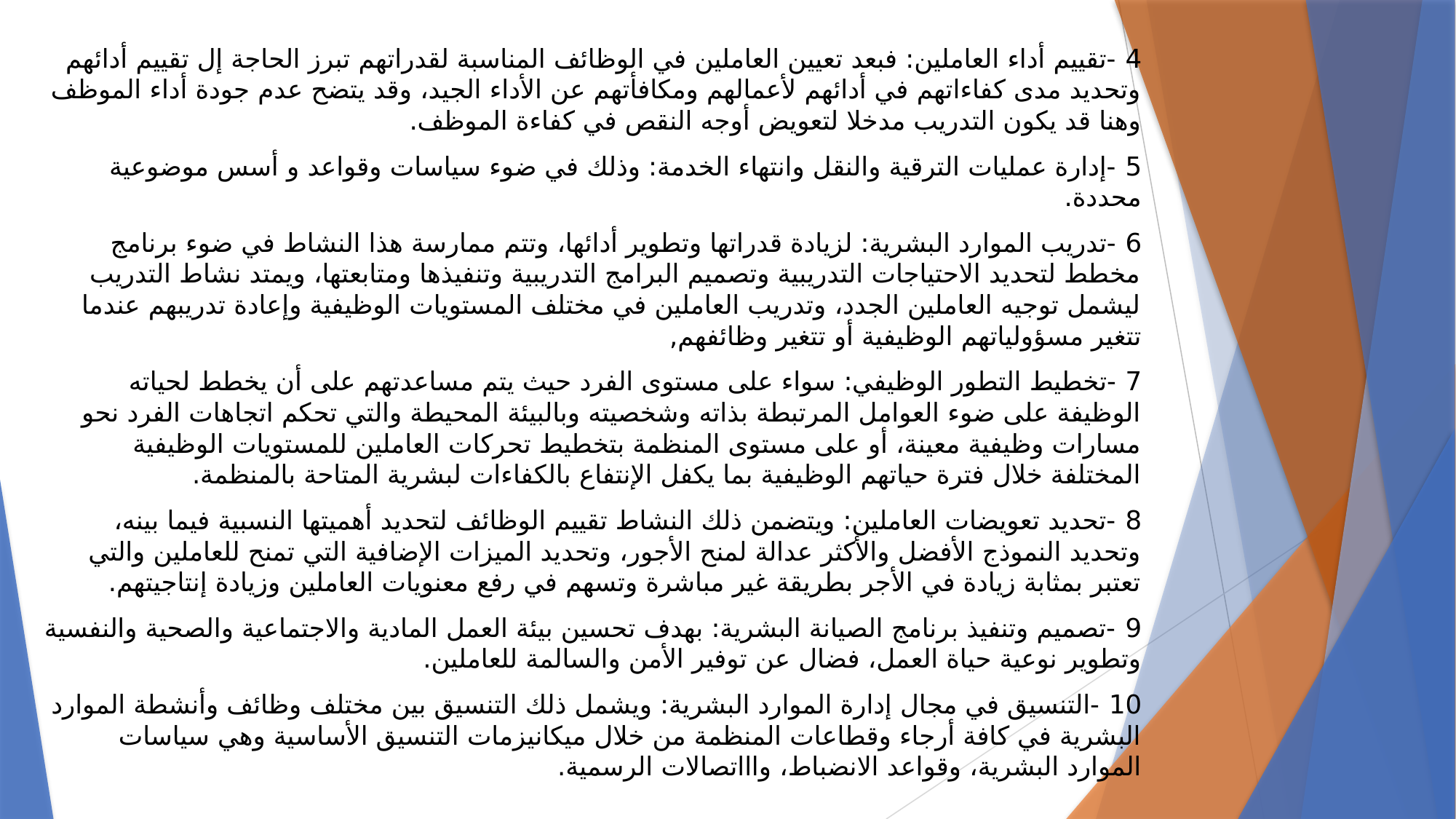

4 -تقييم أداء العاملين: فبعد تعيين العاملين في الوظائف المناسبة لقدراتهم تبرز الحاجة إل تقييم أدائهم وتحديد مدى كفاءاتهم في أدائهم لأعمالهم ومكافأتهم عن الأداء الجيد، وقد يتضح عدم جودة أداء الموظف وهنا قد يكون التدريب مدخلا لتعويض أوجه النقص في كفاءة الموظف.
5 -إدارة عمليات الترقية والنقل وانتهاء الخدمة: وذلك في ضوء سياسات وقواعد و أسس موضوعية محددة.
6 -تدريب الموارد البشرية: لزيادة قدراتها وتطوير أدائها، وتتم ممارسة هذا النشاط في ضوء برنامج مخطط لتحديد الاحتياجات التدريبية وتصميم البرامج التدريبية وتنفيذها ومتابعتها، ويمتد نشاط التدريب ليشمل توجيه العاملين الجدد، وتدريب العاملين في مختلف المستويات الوظيفية وإعادة تدريبهم عندما تتغير مسؤولياتهم الوظيفية أو تتغير وظائفهم,
7 -تخطيط التطور الوظيفي: سواء على مستوى الفرد حيث يتم مساعدتهم على أن يخطط لحياته الوظيفة على ضوء العوامل المرتبطة بذاته وشخصيته وبالبيئة المحيطة والتي تحكم اتجاهات الفرد نحو مسارات وظيفية معينة، أو على مستوى المنظمة بتخطيط تحركات العاملين للمستويات الوظيفية المختلفة خلال فترة حياتهم الوظيفية بما يكفل الإنتفاع بالكفاءات لبشرية المتاحة بالمنظمة.
8 -تحديد تعويضات العاملين: ويتضمن ذلك النشاط تقييم الوظائف لتحديد أهميتها النسبية فيما بينه، وتحديد النموذج الأفضل والأكثر عدالة لمنح الأجور، وتحديد الميزات الإضافية التي تمنح للعاملين والتي تعتبر بمثابة زيادة في الأجر بطريقة غير مباشرة وتسهم في رفع معنويات العاملين وزيادة إنتاجيتهم.
9 -تصميم وتنفيذ برنامج الصيانة البشرية: بهدف تحسين بيئة العمل المادية والاجتماعية والصحية والنفسية وتطوير نوعية حياة العمل، فضال عن توفير الأمن والسالمة للعاملين.
10 -التنسيق في مجال إدارة الموارد البشرية: ويشمل ذلك التنسيق بين مختلف وظائف وأنشطة الموارد البشرية في كافة أرجاء وقطاعات المنظمة من خلال ميكانيزمات التنسيق الأساسية وهي سياسات الموارد البشرية، وقواعد الانضباط، واااتصالات الرسمية.